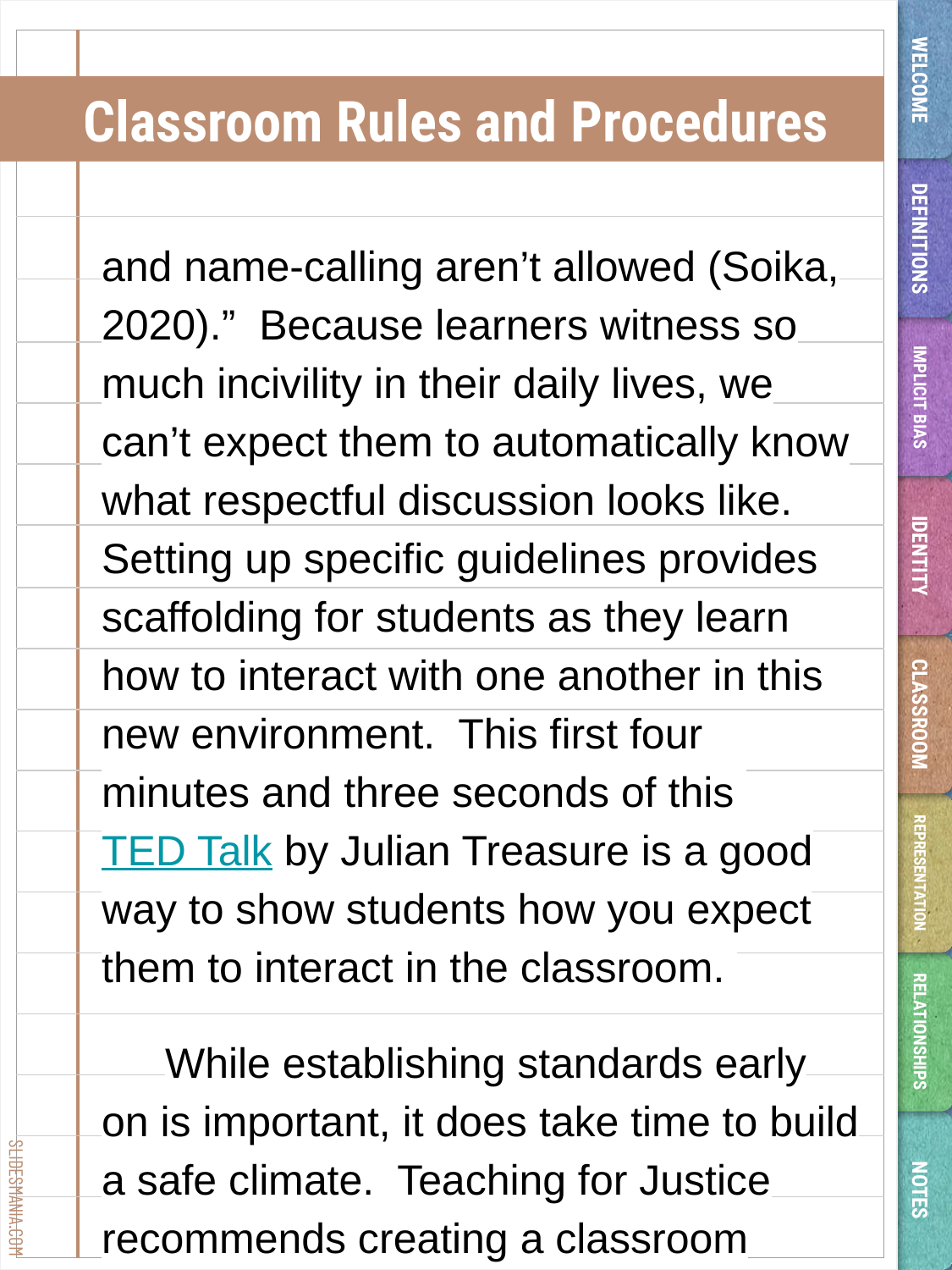

WELCOME
# Classroom Rules and Procedures
DEFINITIONS
and name-calling aren’t allowed (Soika, 2020).”  Because learners witness so much incivility in their daily lives, we can’t expect them to automatically know what respectful discussion looks like. Setting up specific guidelines provides scaffolding for students as they learn how to interact with one another in this new environment.  This first four minutes and three seconds of this TED Talk by Julian Treasure is a good way to show students how you expect them to interact in the classroom.
While establishing standards early on is important, it does take time to build a safe climate.  Teaching for Justice recommends creating a classroom contract that is shaped
IMPLICIT BIAS
IDENTITY
CLASSROOM
REPRESENTATION
RELATIONSHIPS
NOTES